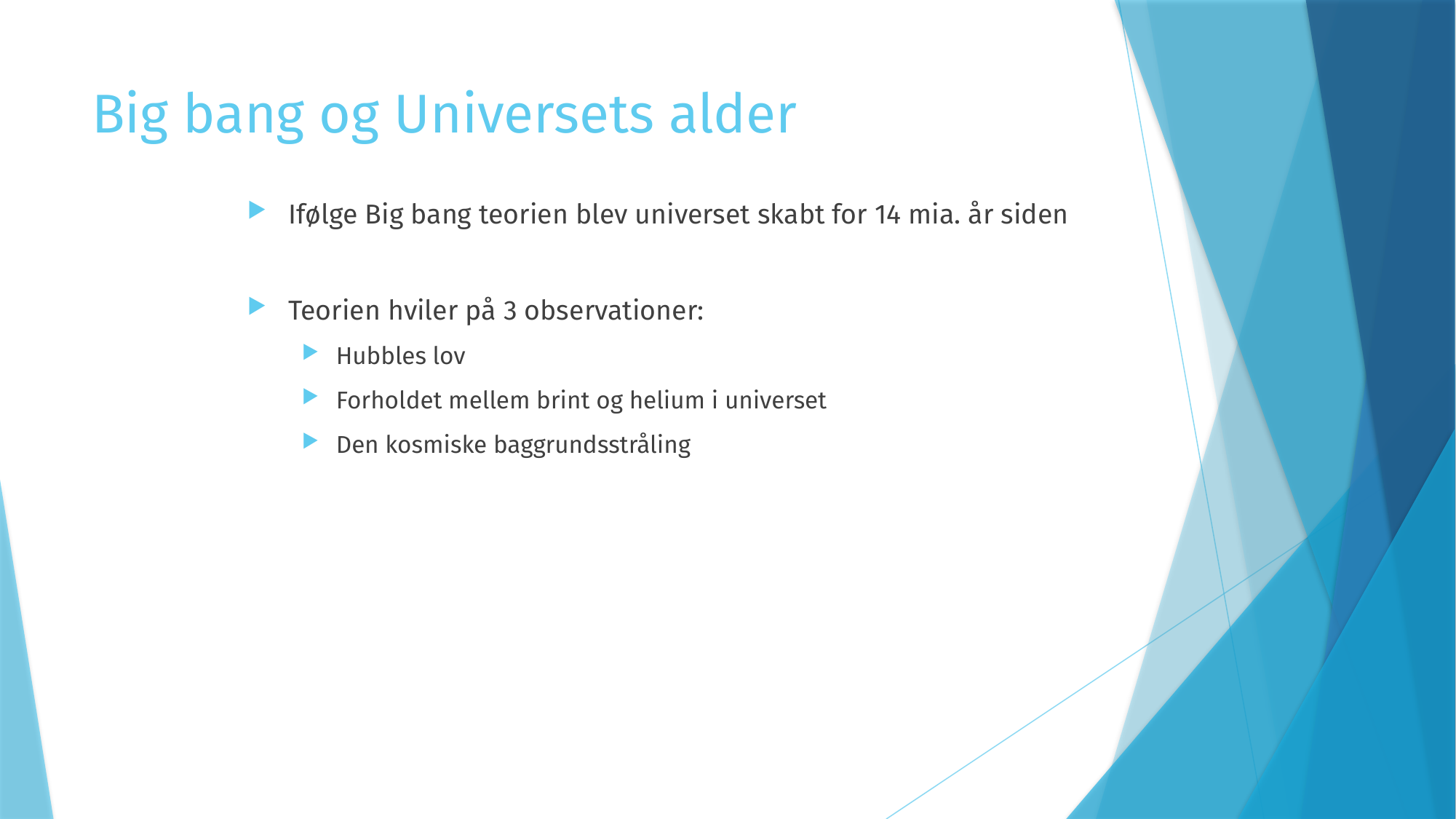

# Big bang og Universets alder
Ifølge Big bang teorien blev universet skabt for 14 mia. år siden

Teorien hviler på 3 observationer:
Hubbles lov
Forholdet mellem brint og helium i universet
Den kosmiske baggrundsstråling